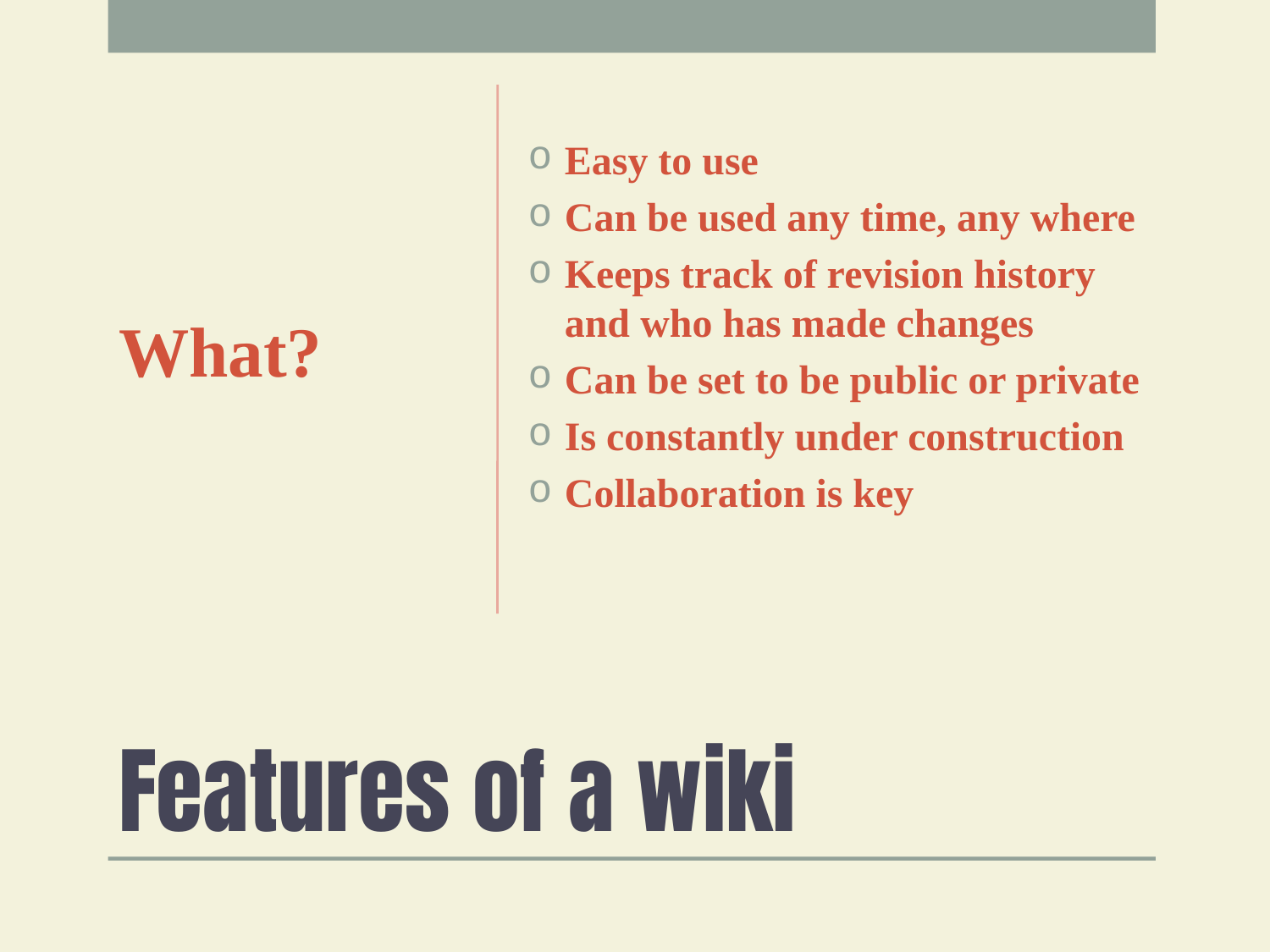

What?
Easy to use
Can be used any time, any where
Keeps track of revision history and who has made changes
Can be set to be public or private
Is constantly under construction
Collaboration is key
# Features of a wiki